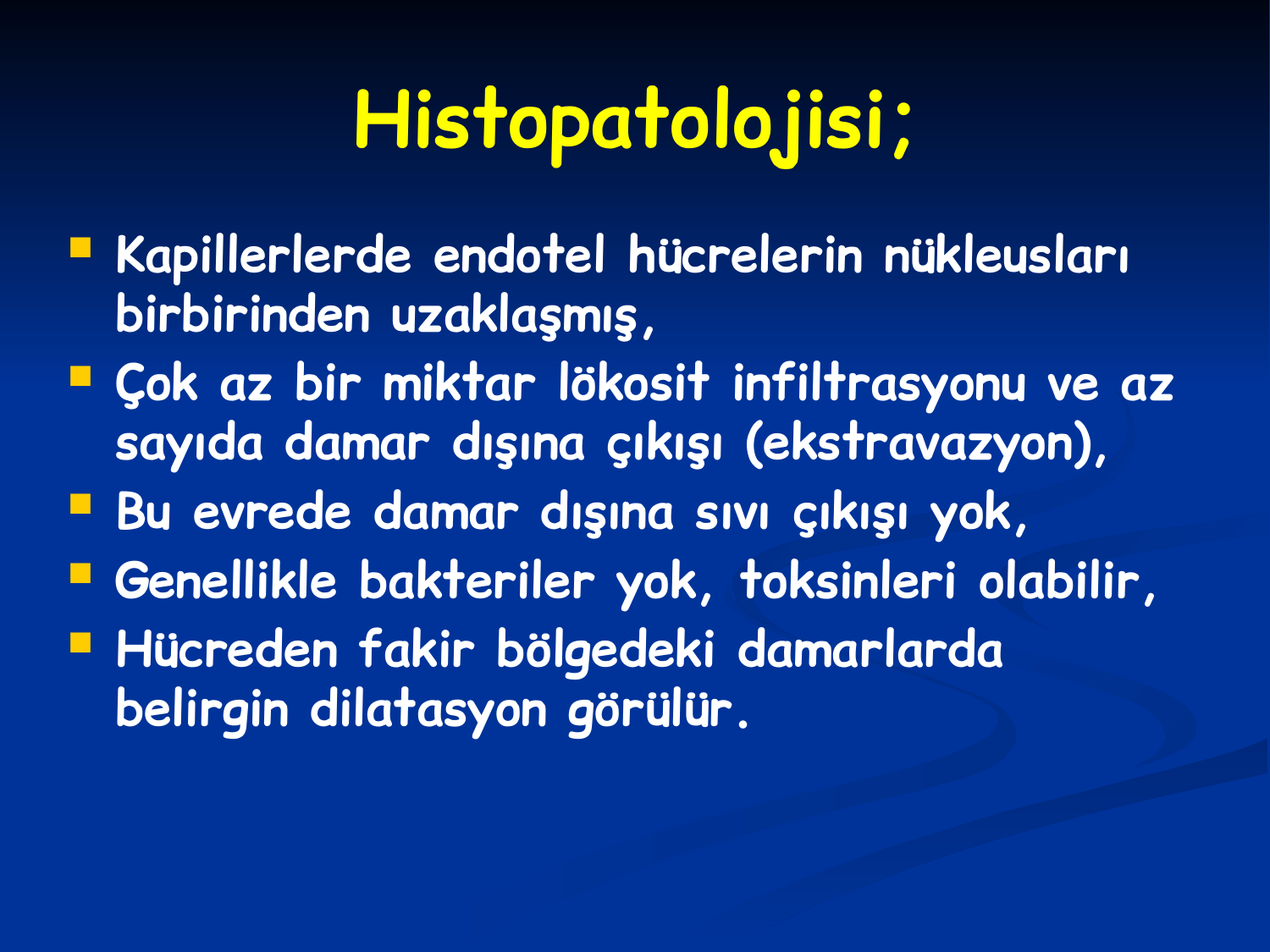

# Histopatolojisi;
Kapillerlerde endotel hücrelerin nükleusları birbirinden uzaklaşmış,
Çok az bir miktar lökosit infiltrasyonu ve az sayıda damar dışına çıkışı (ekstravazyon),
Bu evrede damar dışına sıvı çıkışı yok,
Genellikle bakteriler yok, toksinleri olabilir,
Hücreden fakir bölgedeki damarlarda belirgin dilatasyon görülür.